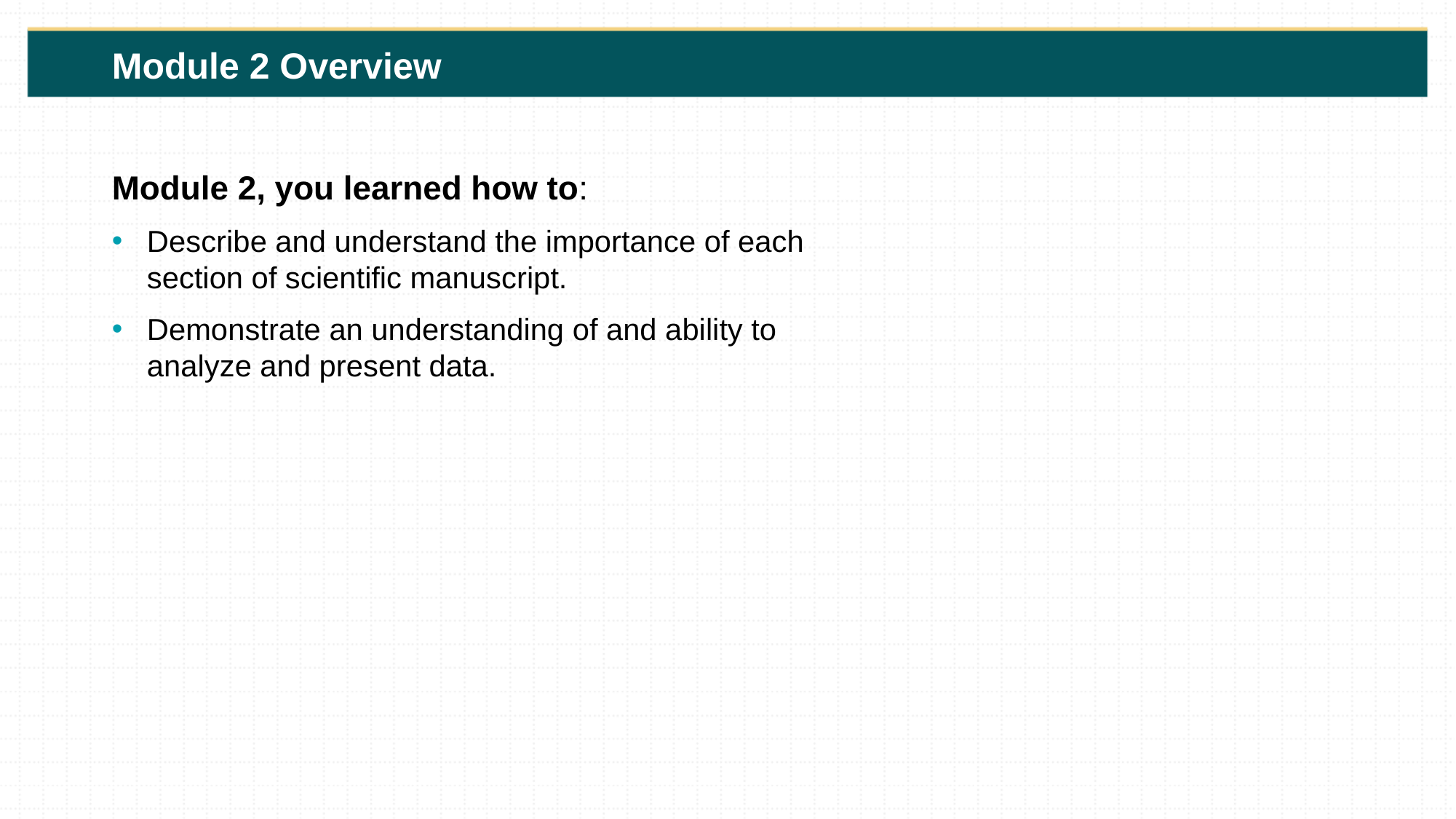

Module 2 Overview
Module 2, you learned how to:
Describe and understand the importance of each section of scientific manuscript.
Demonstrate an understanding of and ability to analyze and present data.